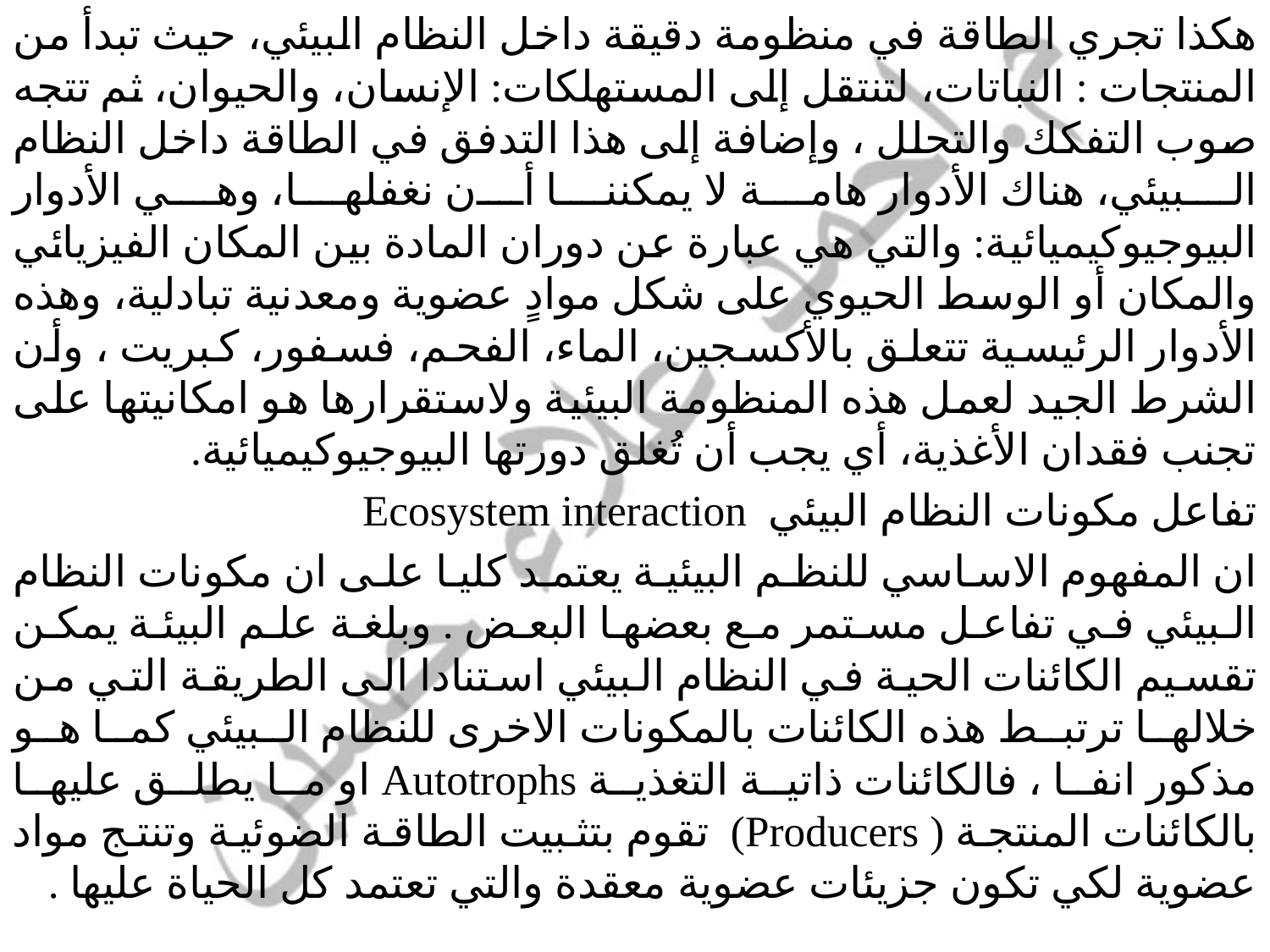

هكذا تجري الطاقة في منظومة دقيقة داخل النظام البيئي، حيث تبدأ من المنتجات : النباتات، لتنتقل إلى المستهلكات: الإنسان، والحيوان، ثم تتجه صوب التفكك والتحلل ، وإضافة إلى هذا التدفق في الطاقة داخل النظام البيئي، هناك الأدوار هامة لا يمكننا أن نغفلها، وهي الأدوار البيوجيوكيميائية: والتي هي عبارة عن دوران المادة بين المكان الفيزيائي والمكان أو الوسط الحيوي على شكل موادٍ عضوية ومعدنية تبادلية، وهذه الأدوار الرئيسية تتعلق بالأكسجين، الماء، الفحم، فسفور، كبريت ، وأن الشرط الجيد لعمل هذه المنظومة البيئية ولاستقرارها هو امكانيتها على تجنب فقدان الأغذية، أي يجب أن تُغلق دورتها البيوجيوكيميائية.
تفاعل مكونات النظام البيئي ‏Ecosystem interaction ‎
ان المفهوم الاساسي للنظم البيئية يعتمد كليا على ان مكونات النظام البيئي في تفاعل مستمر مع بعضها البعض . ‏وبلغة علم البيئة يمكن تقسيم الكائنات الحية في النظام البيئي استنادا الى الطريقة التي من خلالها ترتبط هذه ‏الكائنات بالمكونات الاخرى للنظام البيئي كما هو مذكور انفا ، فالكائنات ذاتية التغذية ‏Autotrophs‏ او ما يطلق ‏عليها بالكائنات المنتجة ( Producers‏)  تقوم بتثبيت الطاقة الضوئية وتنتج مواد عضوية لكي تكون جزيئات ‏عضوية معقدة والتي تعتمد كل الحياة عليها .